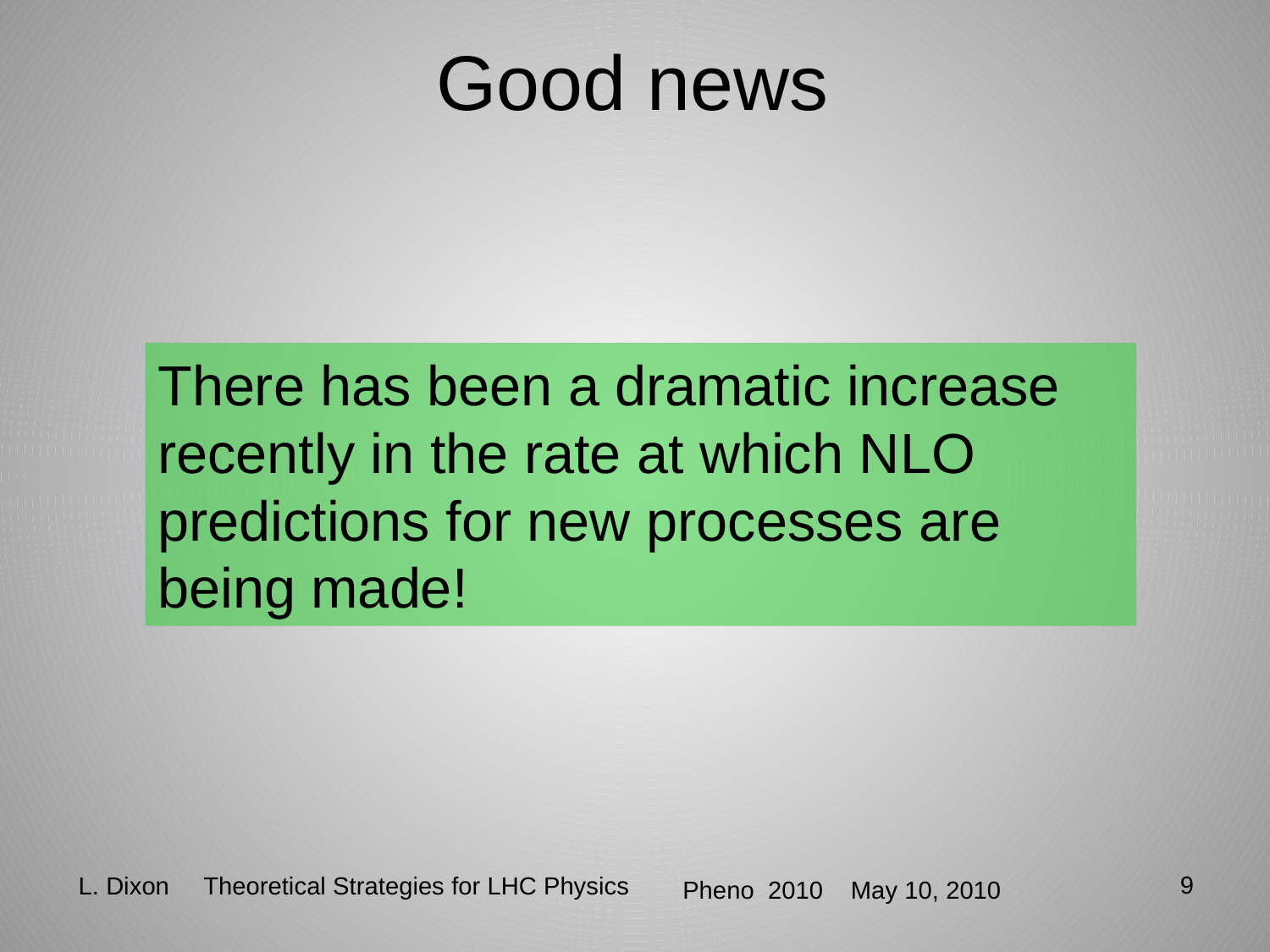

# Good news
There has been a dramatic increase recently in the rate at which NLO predictions for new processes are being made!
9
L. Dixon     Theoretical Strategies for LHC Physics
  Pheno  2010    May 10, 2010